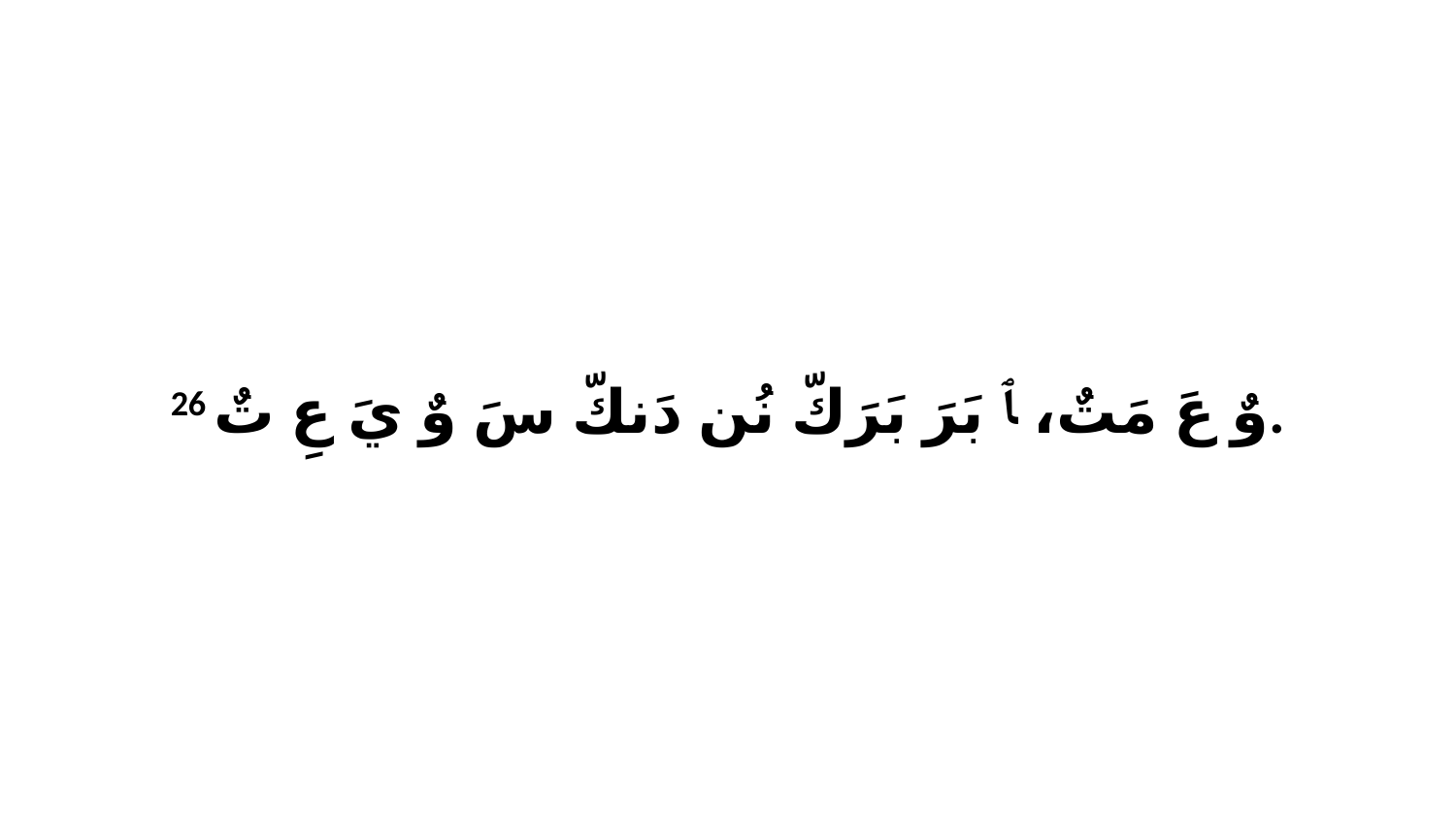

26 وٌ عَ مَتٌ، ﭑ بَرَ بَرَكّ نُن دَنكّ سَ وٌ يَ عِ تٌ.